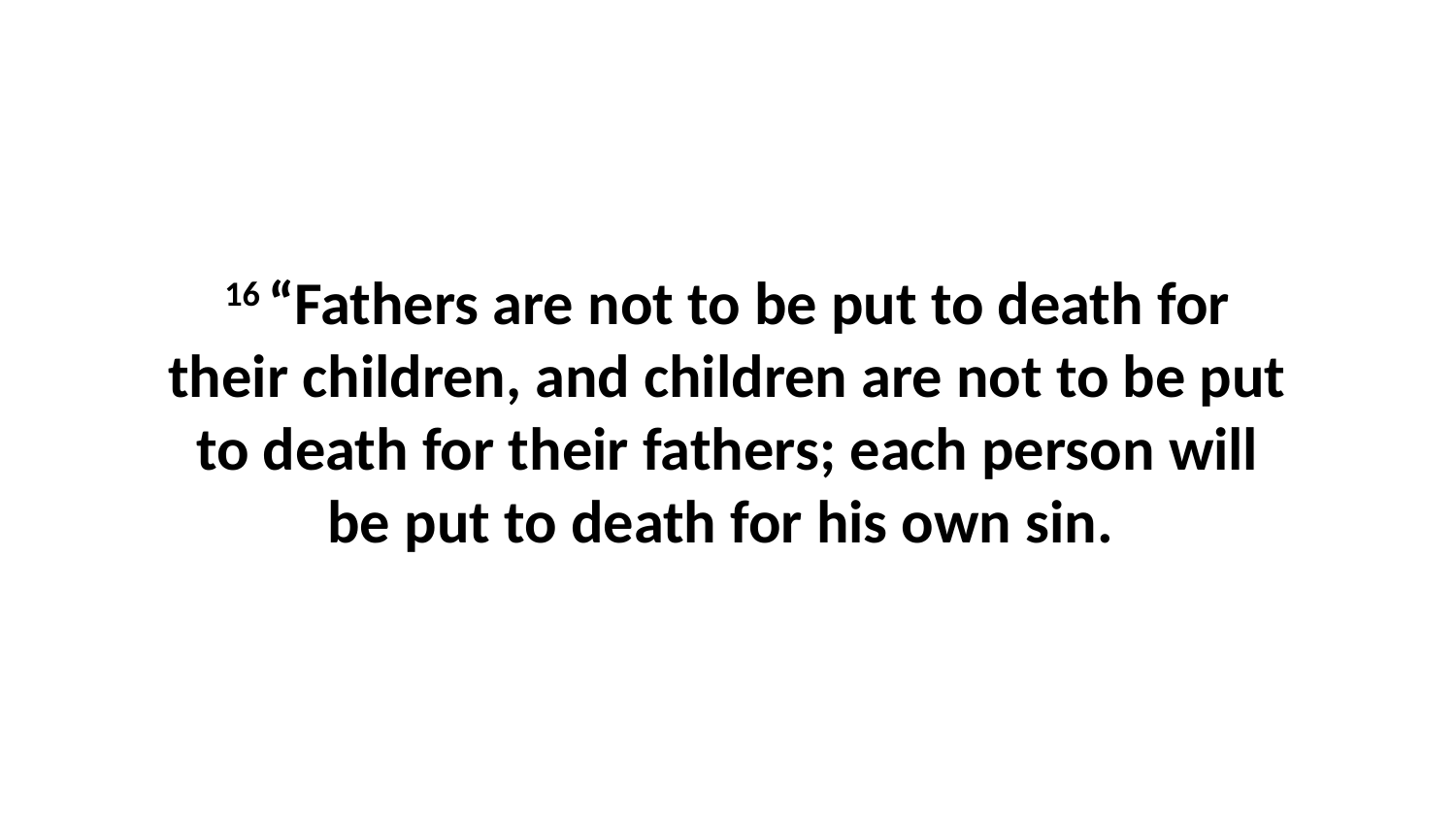

16 “Fathers are not to be put to death for their children, and children are not to be put to death for their fathers; each person will be put to death for his own sin.